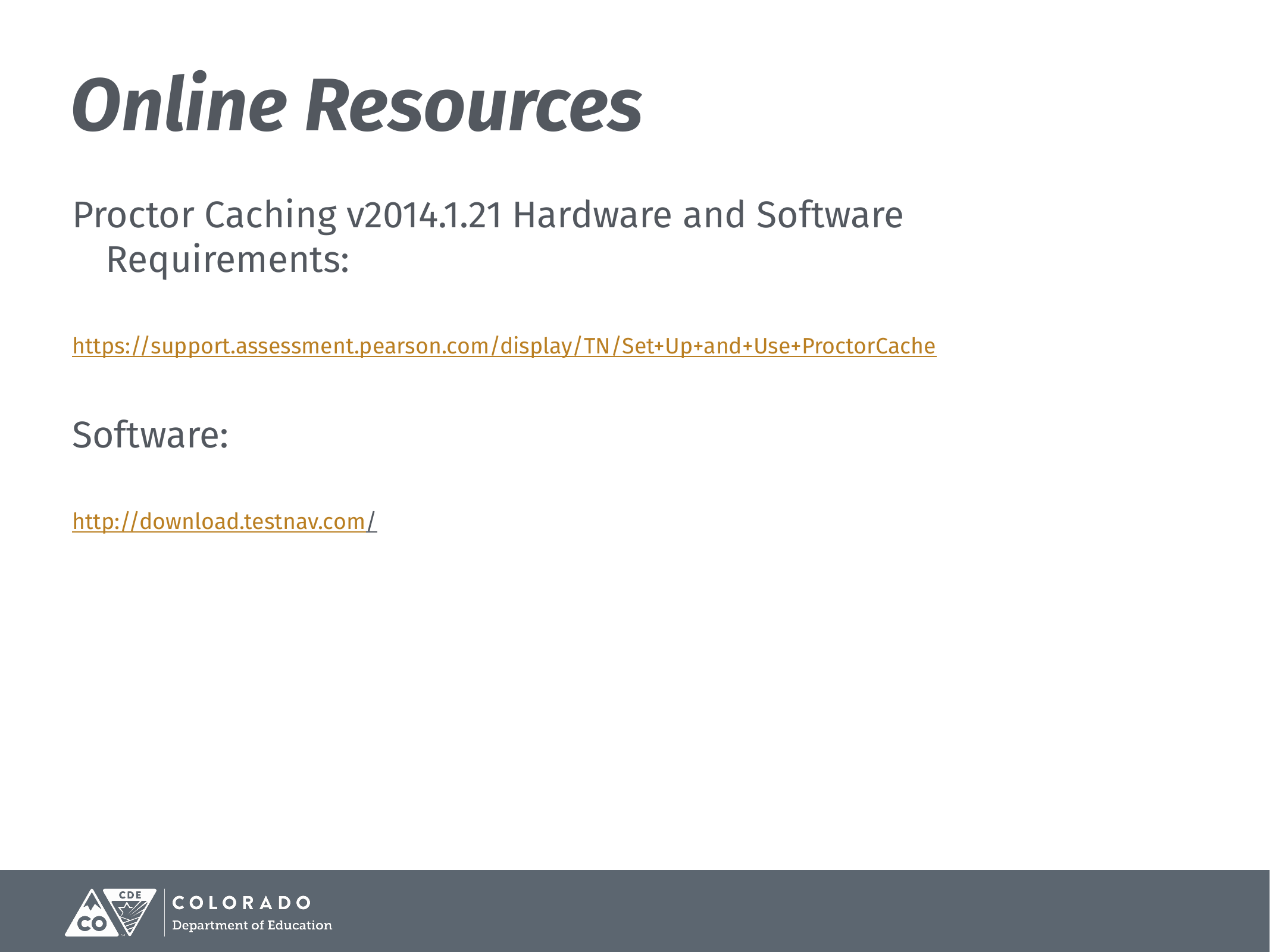

# Online Resources
Proctor Caching v2014.1.21 Hardware and Software Requirements:
https://support.assessment.pearson.com/display/TN/Set+Up+and+Use+ProctorCache
Software:
http://download.testnav.com/